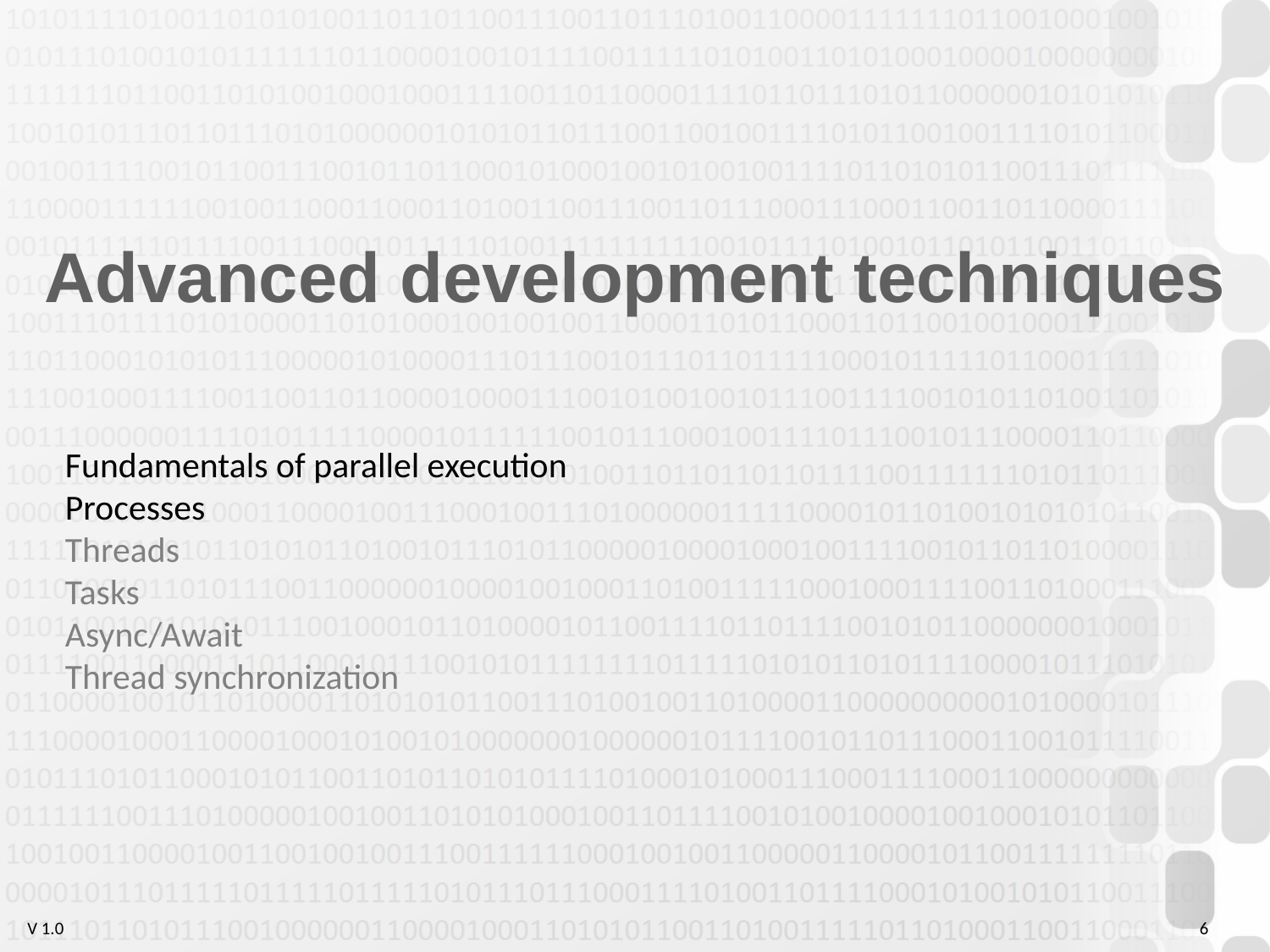

Advanced development techniques
Fundamentals of parallel execution
Processes
Threads
Tasks
Async/Await
Thread synchronization

6